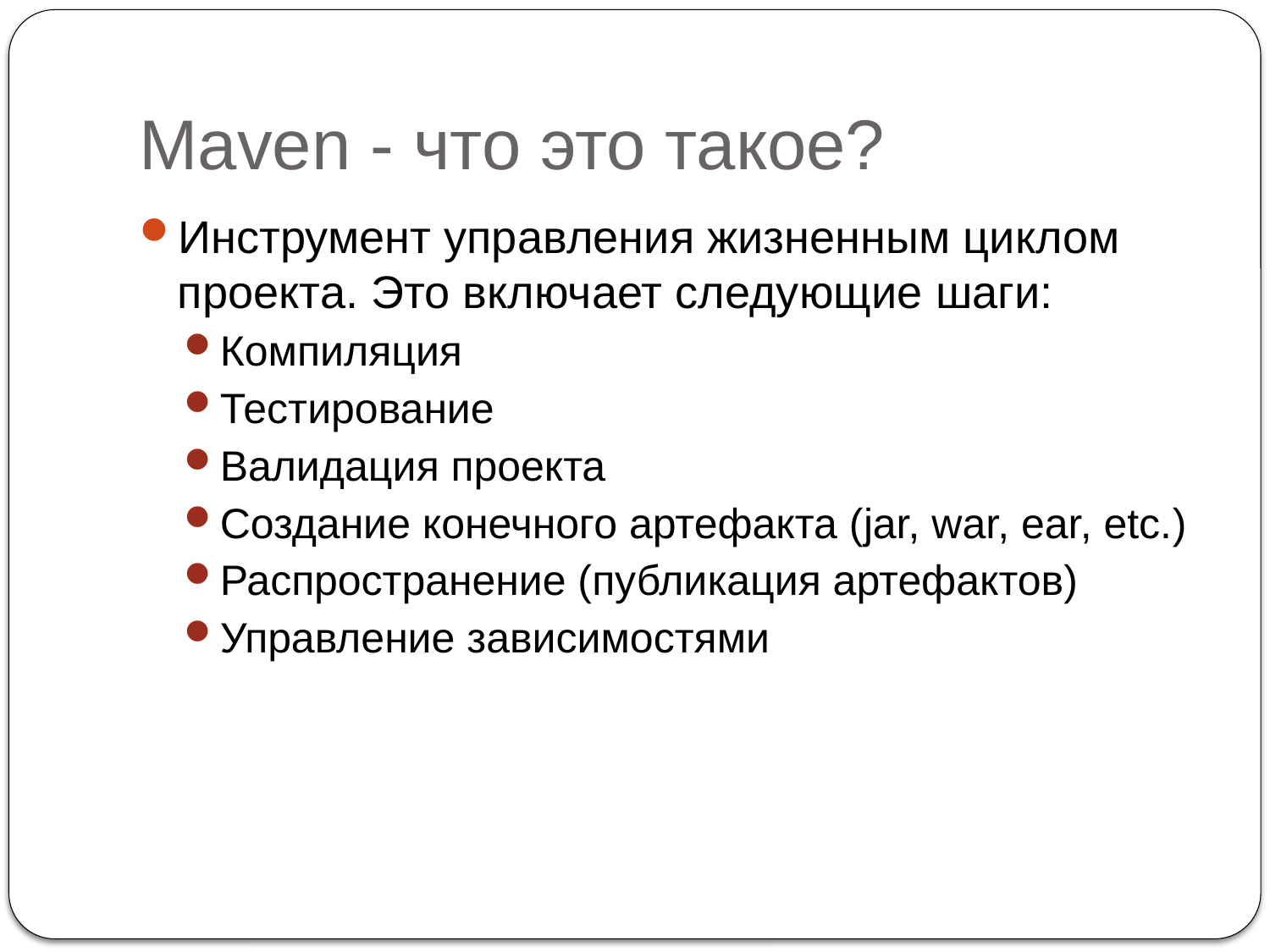

# Maven - что это такое?
Инструмент управления жизненным циклом проекта. Это включает следующие шаги:
Компиляция
Тестирование
Валидация проекта
Создание конечного артефакта (jar, war, ear, etc.)
Распространение (публикация артефактов)
Управление зависимостями